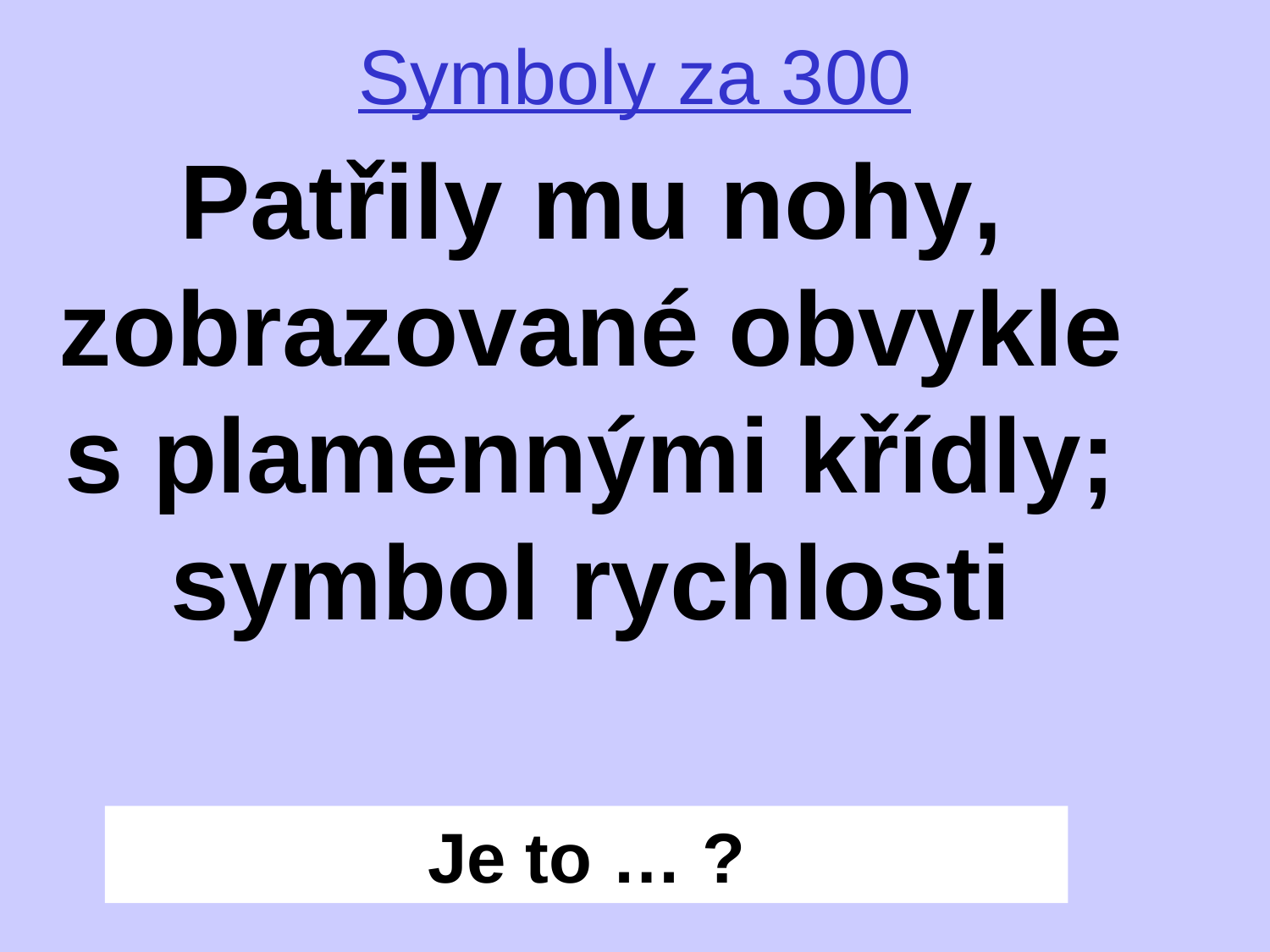

Symboly za 300
Patřily mu nohy, zobrazované obvykle s plamennými křídly; symbol rychlosti
Je to … ?